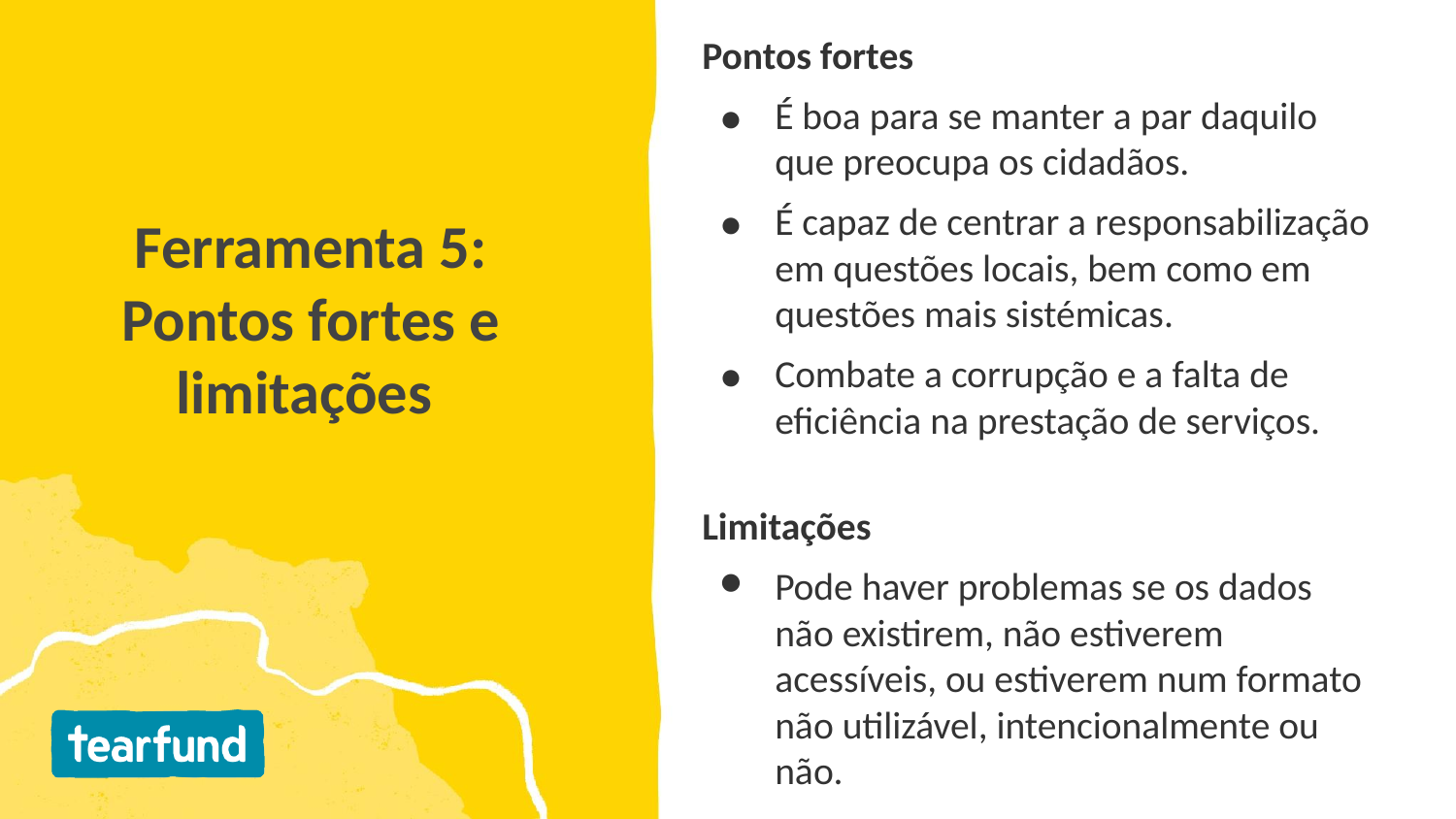

Pontos fortes
É boa para se manter a par daquilo que preocupa os cidadãos.
É capaz de centrar a responsabilização em questões locais, bem como em questões mais sistémicas.
Combate a corrupção e a falta de eficiência na prestação de serviços.

Limitações
Pode haver problemas se os dados não existirem, não estiverem acessíveis, ou estiverem num formato não utilizável, intencionalmente ou não.

# Ferramenta 5: Pontos fortes e limitações